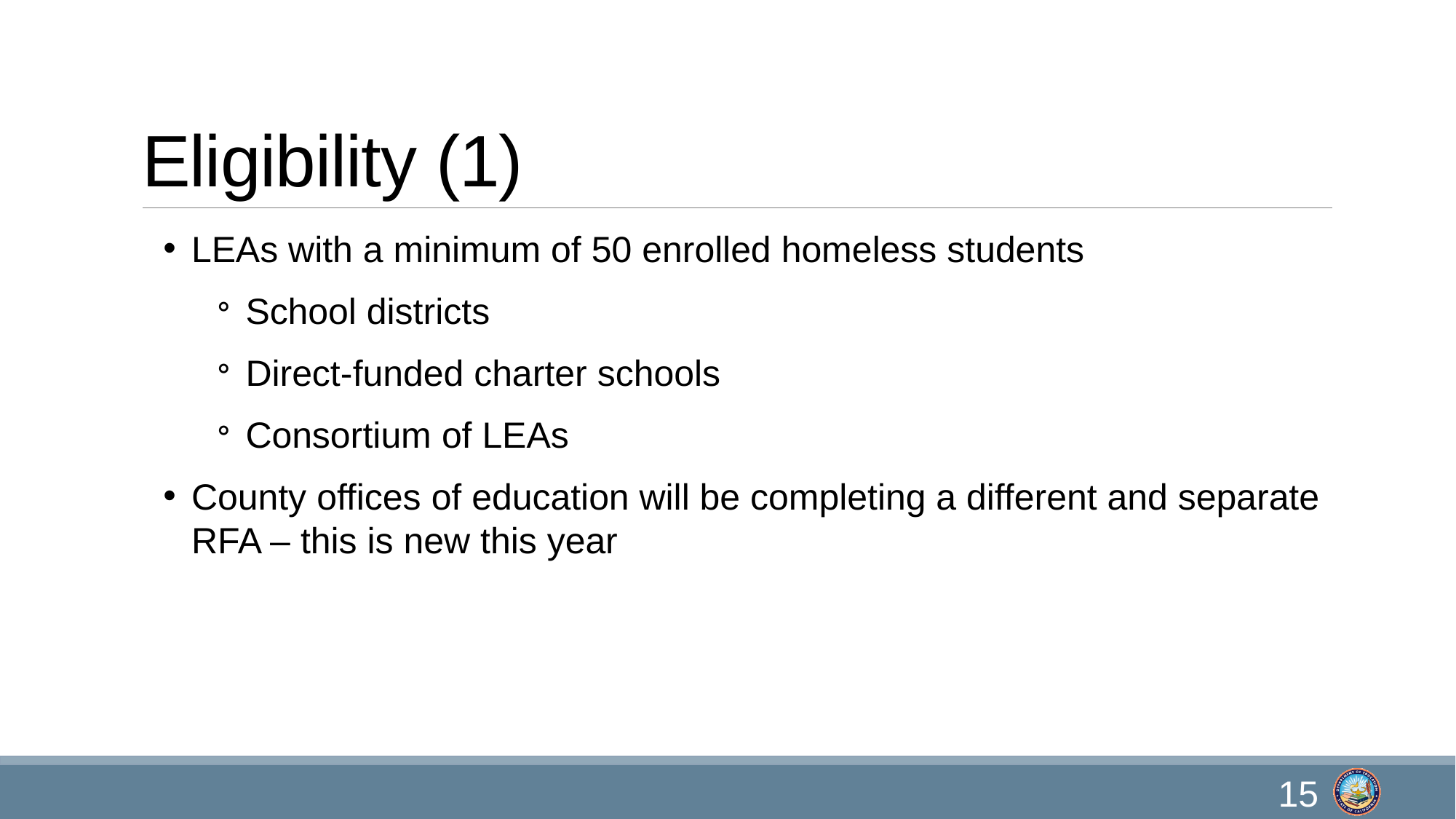

# Eligibility (1)
LEAs with a minimum of 50 enrolled homeless students
School districts
Direct-funded charter schools
Consortium of LEAs
County offices of education will be completing a different and separate RFA – this is new this year
15